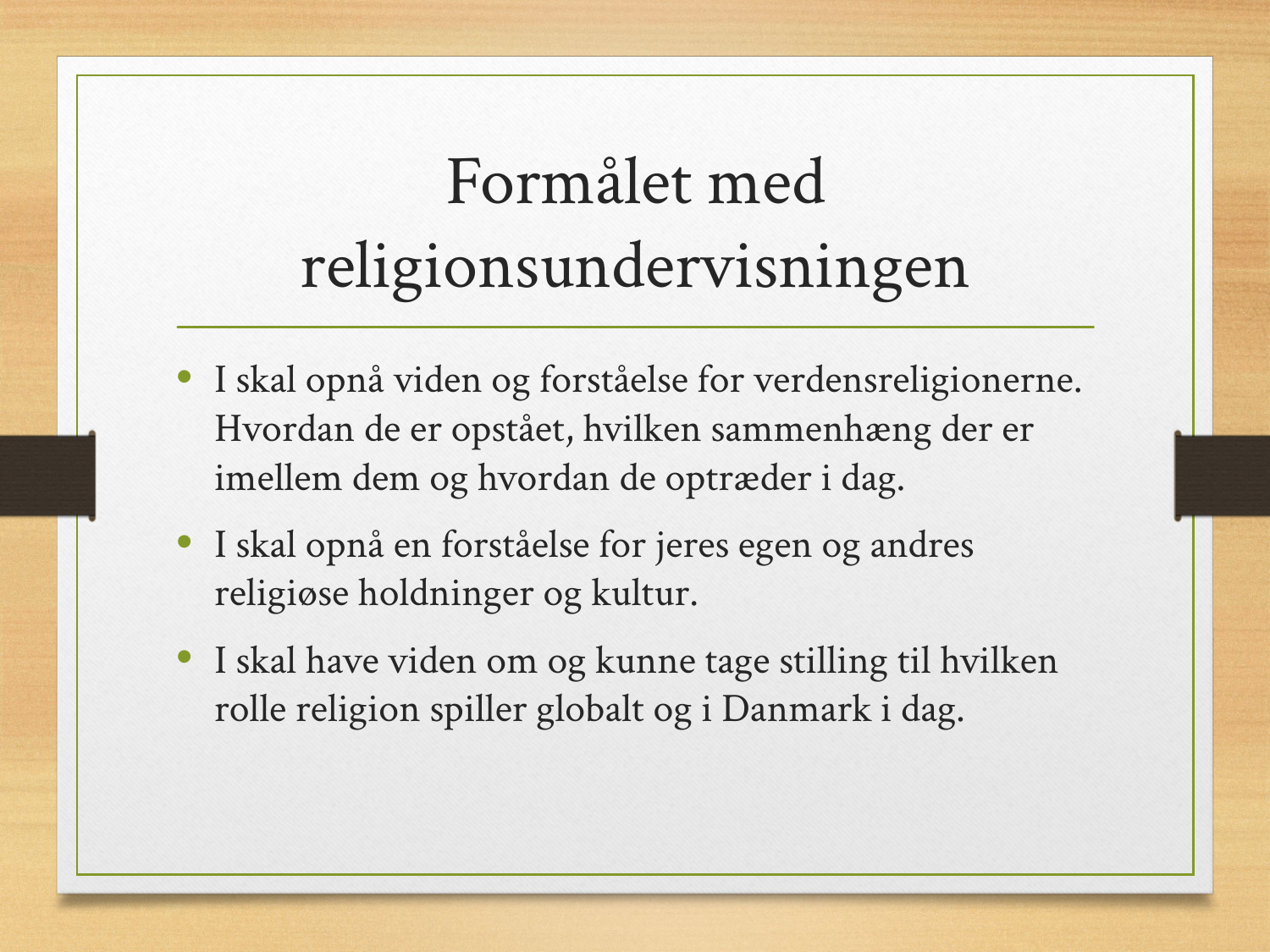

# Formålet med religionsundervisningen
I skal opnå viden og forståelse for verdensreligionerne. Hvordan de er opstået, hvilken sammenhæng der er imellem dem og hvordan de optræder i dag.
I skal opnå en forståelse for jeres egen og andres religiøse holdninger og kultur.
I skal have viden om og kunne tage stilling til hvilken rolle religion spiller globalt og i Danmark i dag.